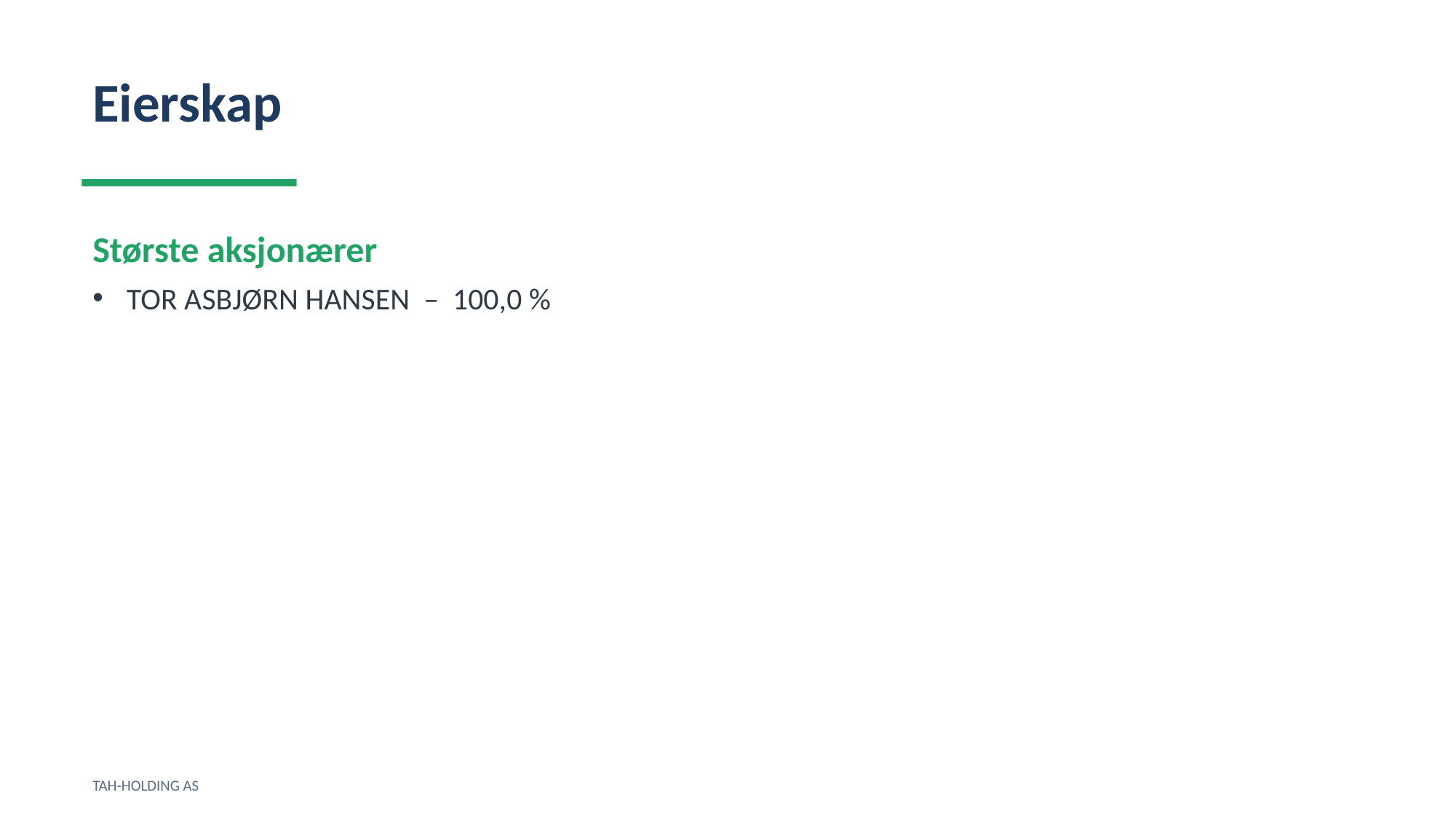

Eierskap

Største aksjonærer
TOR ASBJØRN HANSEN  –  100,0 %
TAH-HOLDING AS